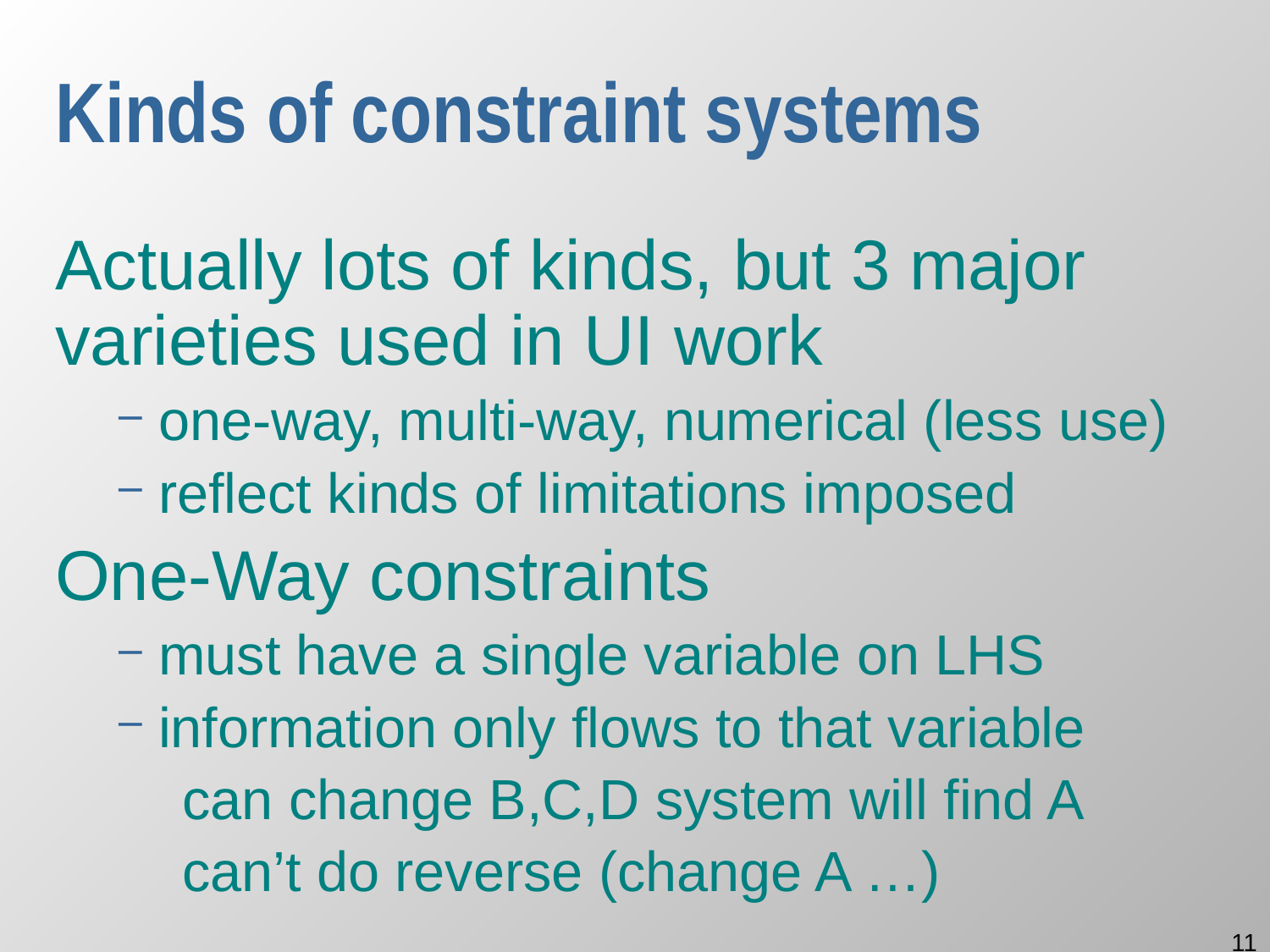

# Kinds of constraint systems
Actually lots of kinds, but 3 major varieties used in UI work
one-way, multi-way, numerical (less use)
reflect kinds of limitations imposed
One-Way constraints
must have a single variable on LHS
information only flows to that variable
can change B,C,D system will find A
can’t do reverse (change A …)

11